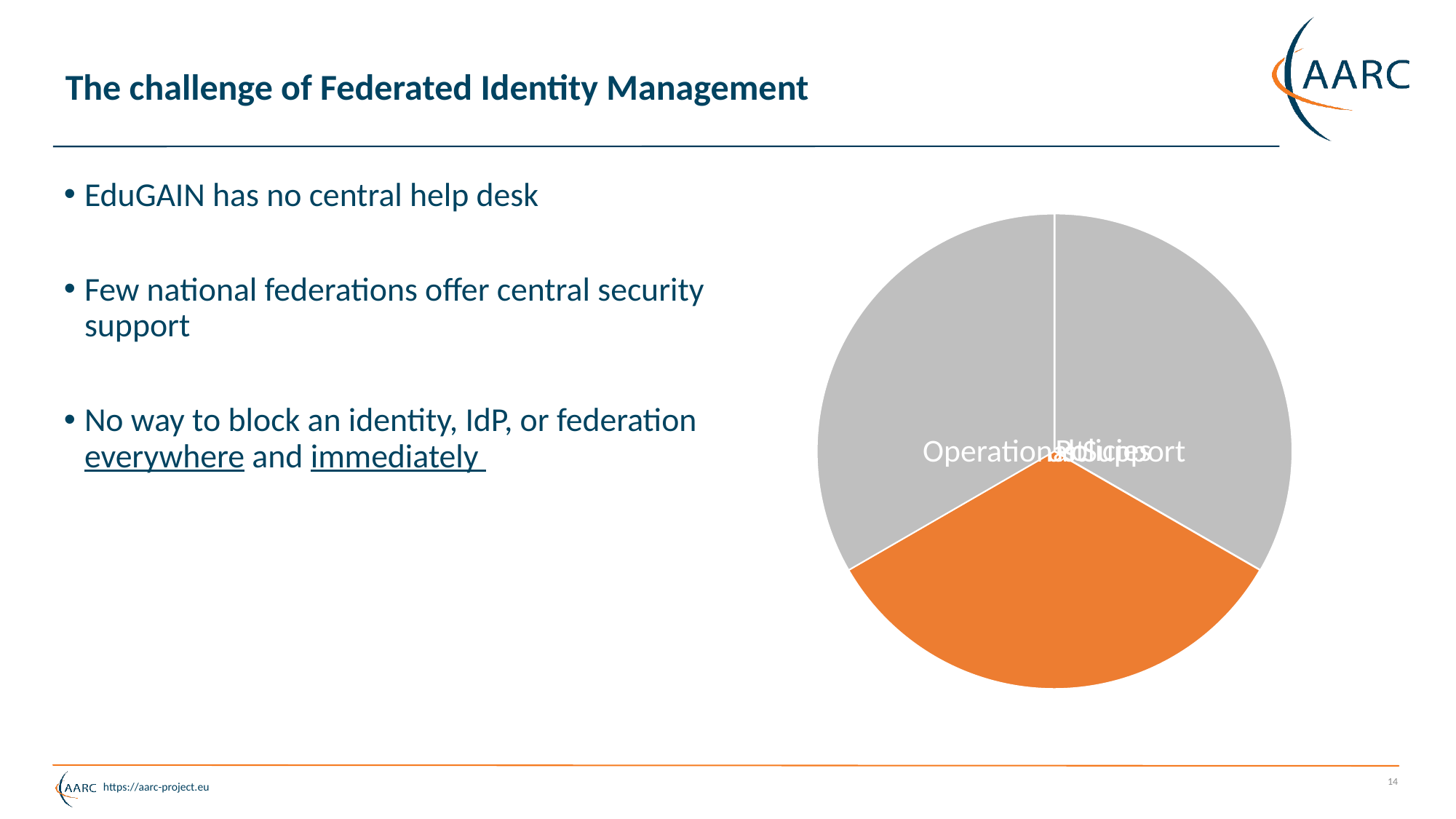

# The challenge of Federated Identity Management
Shared Policies
Trust
Operational Support
EduGAIN has no central help desk

Few national federations offer central security support

No way to block an identity, IdP, or federation everywhere and immediately

14